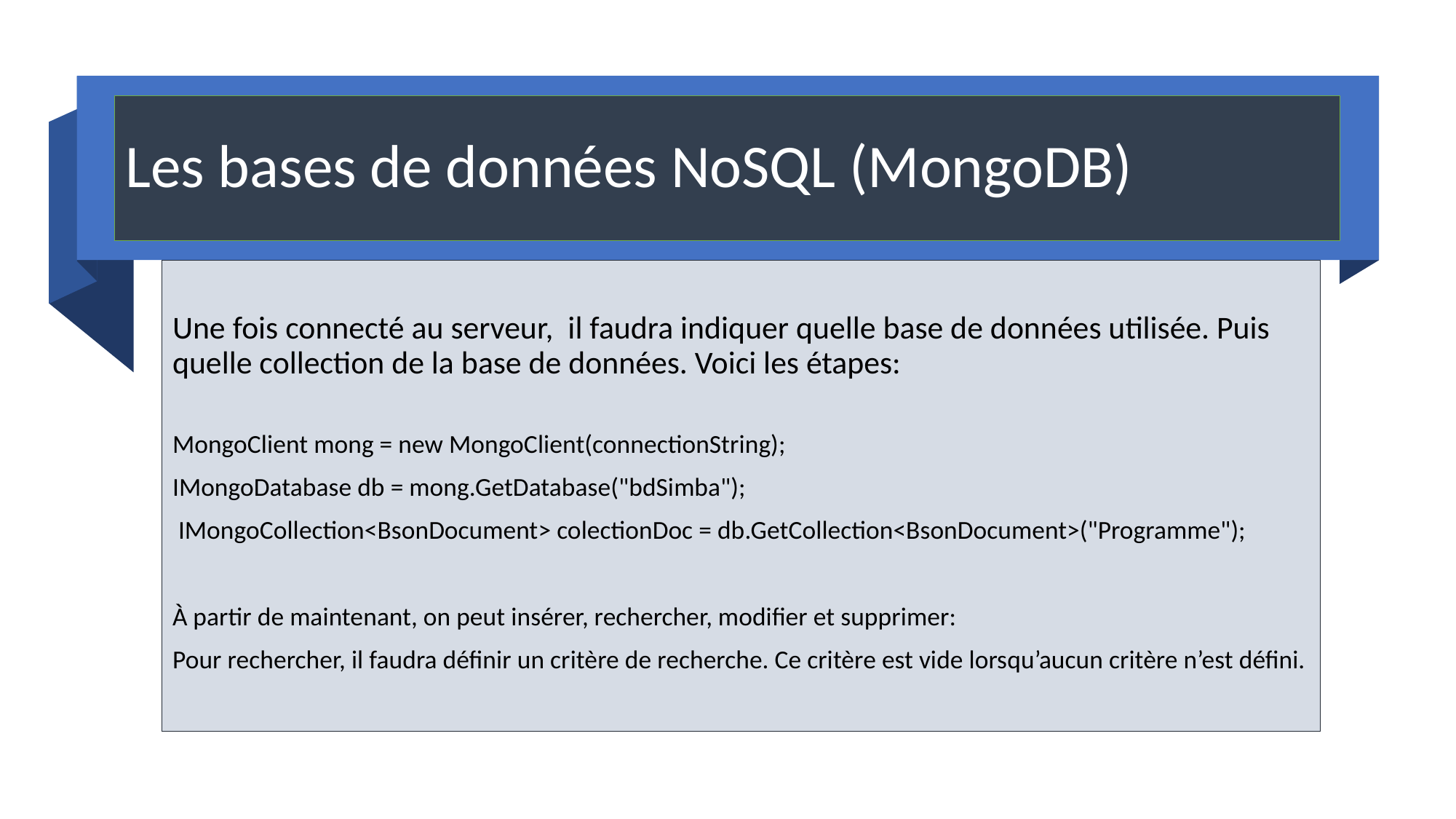

# Les bases de données NoSQL (MongoDB)

Une fois connecté au serveur,  il faudra indiquer quelle base de données utilisée. Puis quelle collection de la base de données. Voici les étapes:

MongoClient mong = new MongoClient(connectionString);
IMongoDatabase db = mong.GetDatabase("bdSimba");
 IMongoCollection<BsonDocument> colectionDoc = db.GetCollection<BsonDocument>("Programme");

À partir de maintenant, on peut insérer, rechercher, modifier et supprimer:
Pour rechercher, il faudra définir un critère de recherche. Ce critère est vide lorsqu’aucun critère n’est défini.